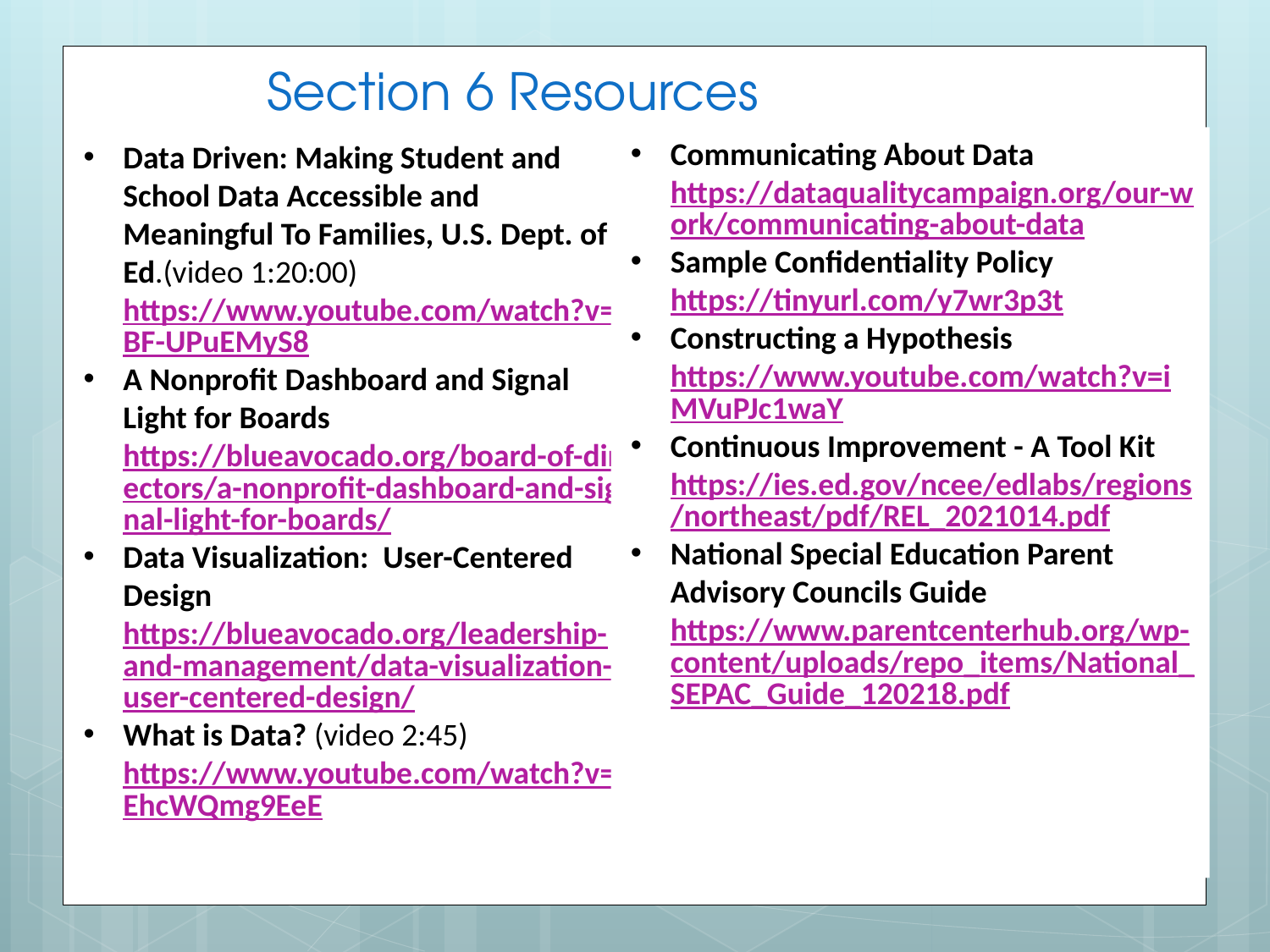

# Section 6 Resources
Communicating About Data  https://dataqualitycampaign.org/our-work/communicating-about-data
Sample Confidentiality Policy https://tinyurl.com/y7wr3p3t
Constructing a Hypothesis https://www.youtube.com/watch?v=iMVuPJc1waY
Continuous Improvement - A Tool Kit https://ies.ed.gov/ncee/edlabs/regions/northeast/pdf/REL_2021014.pdf
National Special Education Parent Advisory Councils Guide https://www.parentcenterhub.org/wp-content/uploads/repo_items/National_SEPAC_Guide_120218.pdf

Data Driven: Making Student and School Data Accessible and Meaningful To Families, U.S. Dept. of Ed.(video 1:20:00) https://www.youtube.com/watch?v=BF-UPuEMyS8
A Nonprofit Dashboard and Signal Light for Boards https://blueavocado.org/board-of-directors/a-nonprofit-dashboard-and-signal-light-for-boards/
Data Visualization:  User-Centered Design https://blueavocado.org/leadership-and-management/data-visualization-user-centered-design/
What is Data? (video 2:45) https://www.youtube.com/watch?v=EhcWQmg9EeE